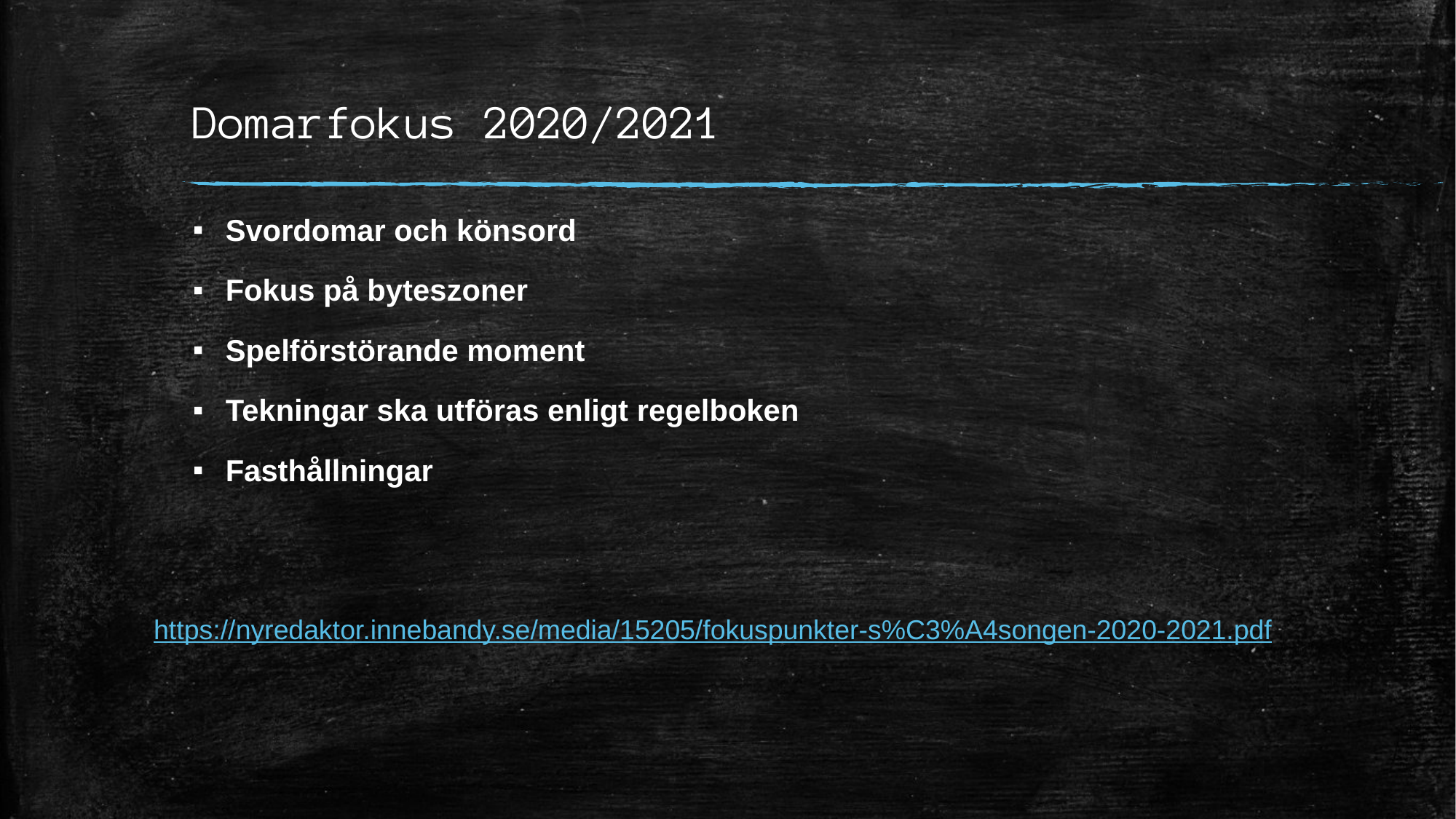

# Domarfokus 2020/2021
Svordomar och könsord
Fokus på byteszoner
Spelförstörande moment
Tekningar ska utföras enligt regelboken
Fasthållningar

https://nyredaktor.innebandy.se/media/15205/fokuspunkter-s%C3%A4songen-2020-2021.pdf